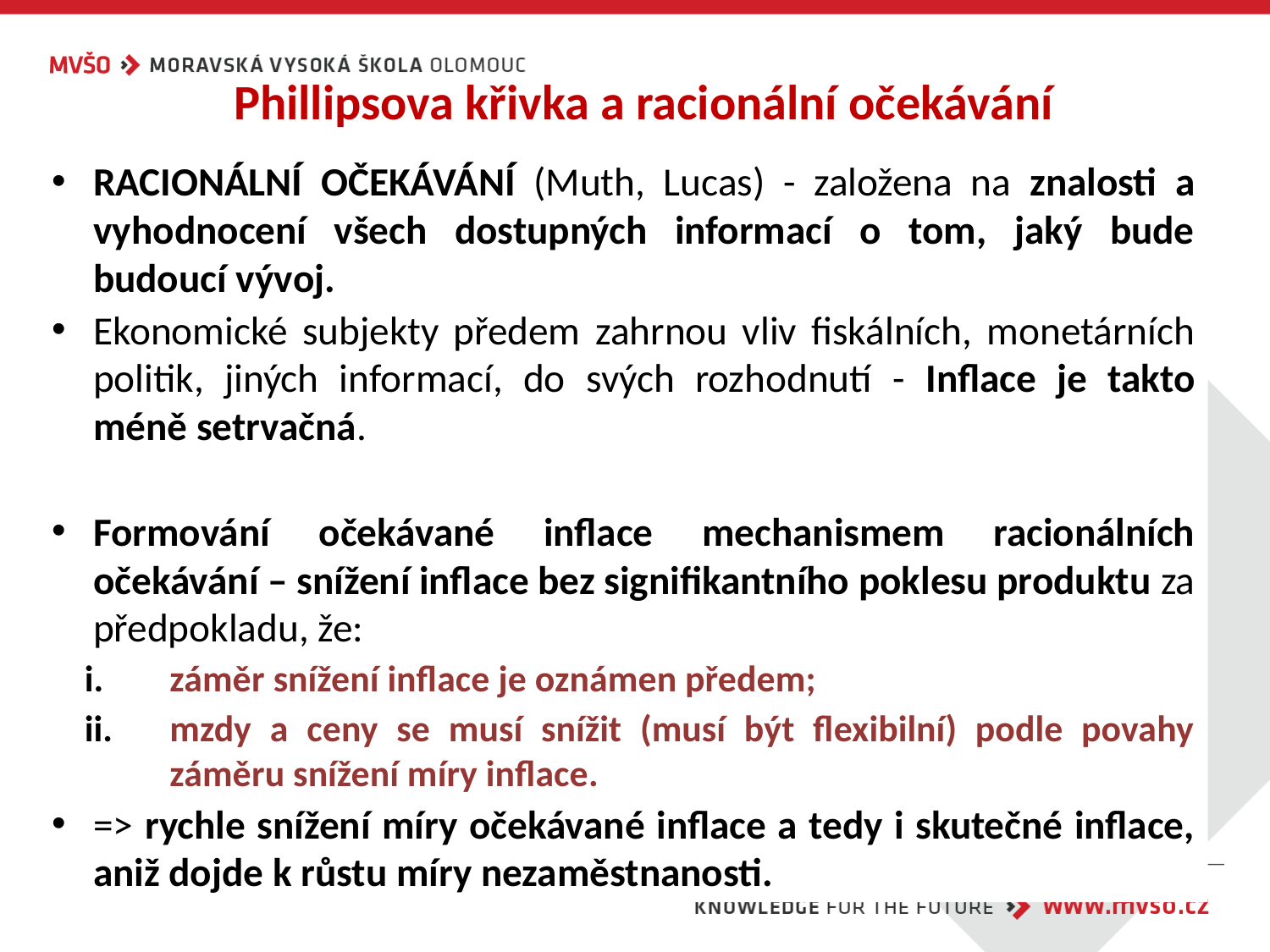

# Phillipsova křivka a racionální očekávání
RACIONÁLNÍ OČEKÁVÁNÍ (Muth, Lucas) - založena na znalosti a vyhodnocení všech dostupných informací o tom, jaký bude budoucí vývoj.
Ekonomické subjekty předem zahrnou vliv fiskálních, monetárních politik, jiných informací, do svých rozhodnutí - Inflace je takto méně setrvačná.

Formování očekávané inflace mechanismem racionálních očekávání – snížení inflace bez signifikantního poklesu produktu za předpokladu, že:
záměr snížení inflace je oznámen předem;
mzdy a ceny se musí snížit (musí být flexibilní) podle povahy záměru snížení míry inflace.
=> rychle snížení míry očekávané inflace a tedy i skutečné inflace, aniž dojde k růstu míry nezaměstnanosti.